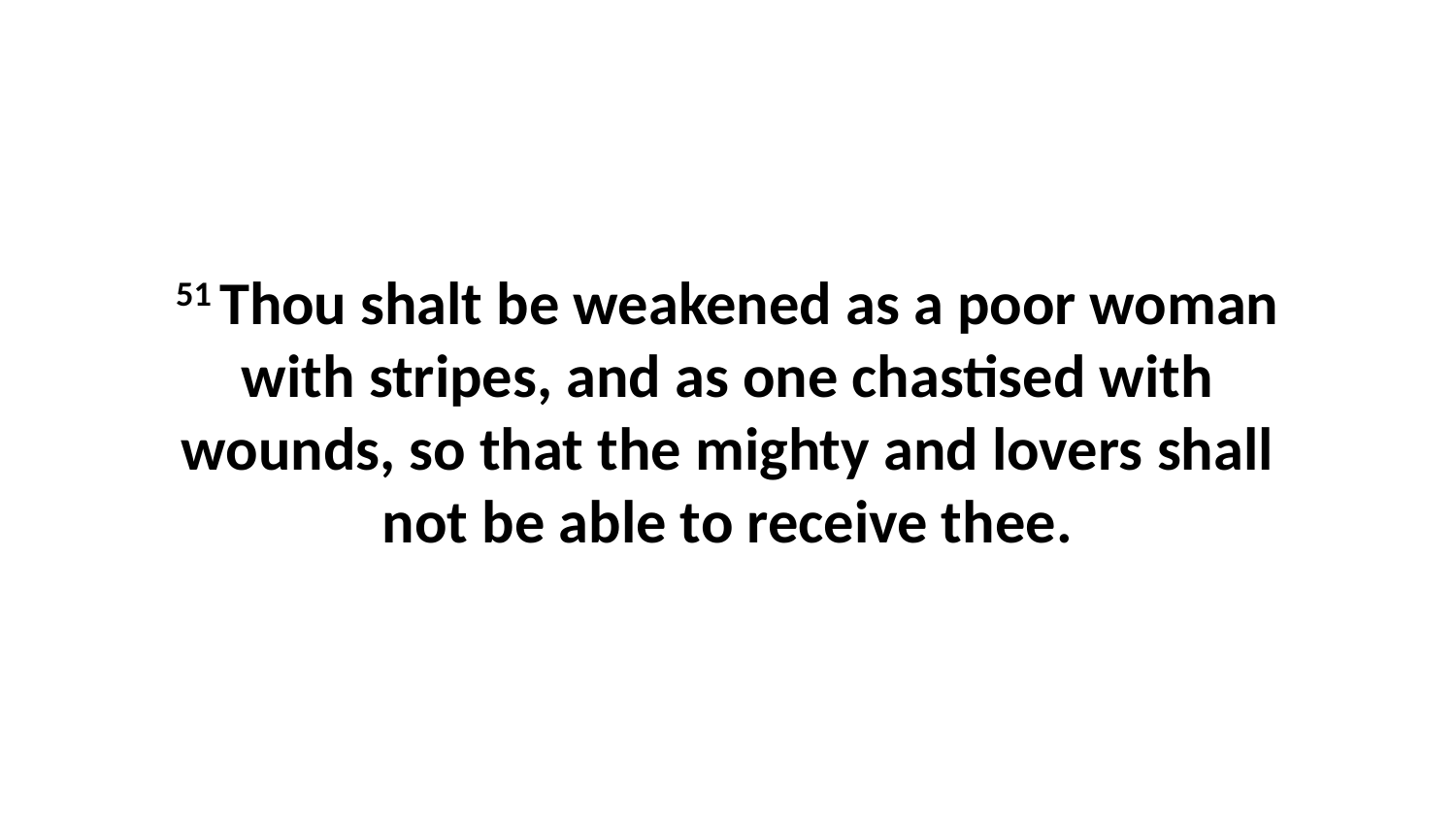

51 Thou shalt be weakened as a poor woman with stripes, and as one chastised with wounds, so that the mighty and lovers shall not be able to receive thee.